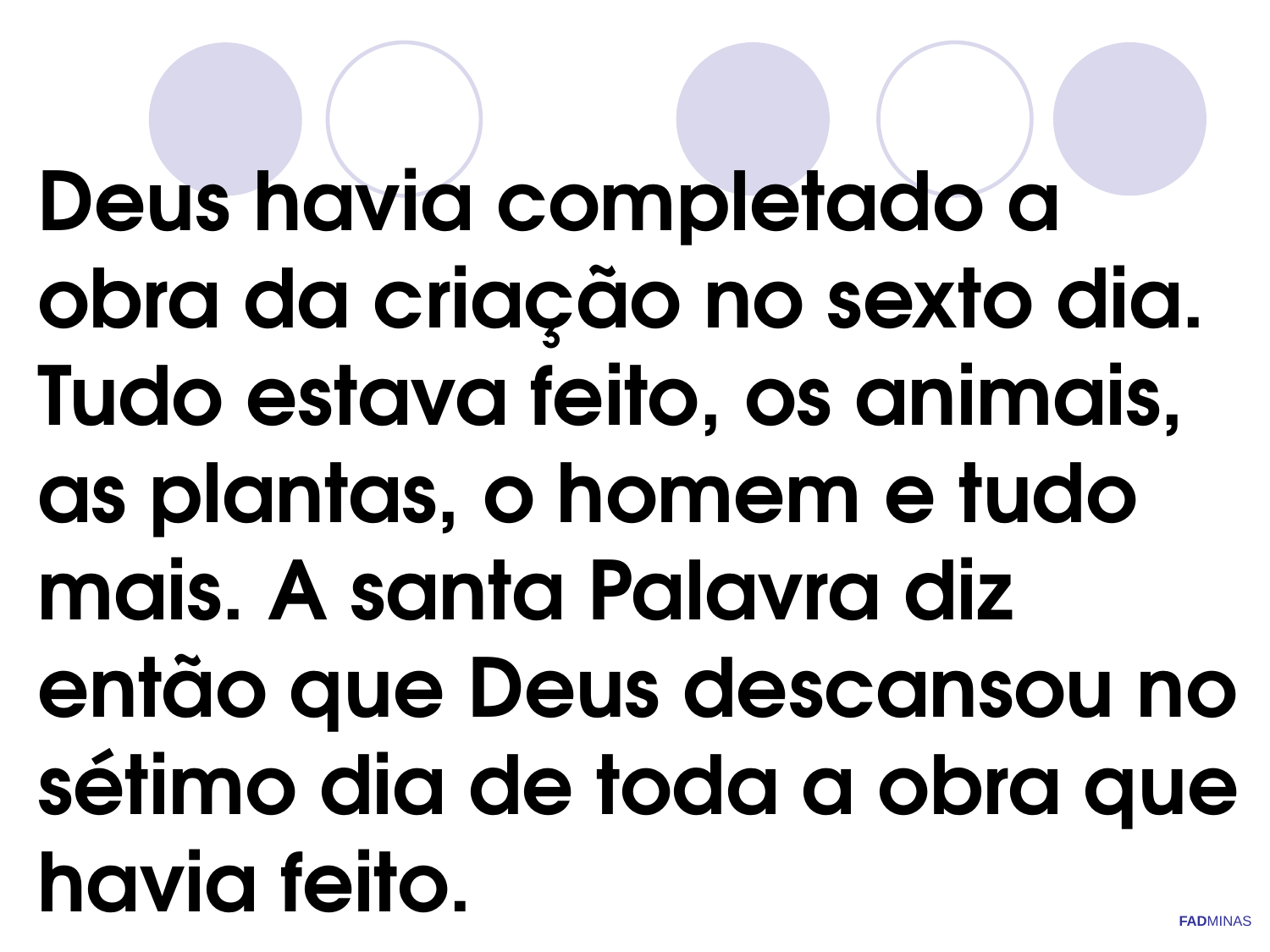

# Deus havia completado a obra da criação no sexto dia. Tudo estava feito, os animais, as plantas, o homem e tudo mais. A santa Palavra diz então que Deus descansou no sétimo dia de toda a obra que havia feito.
FADMINAS